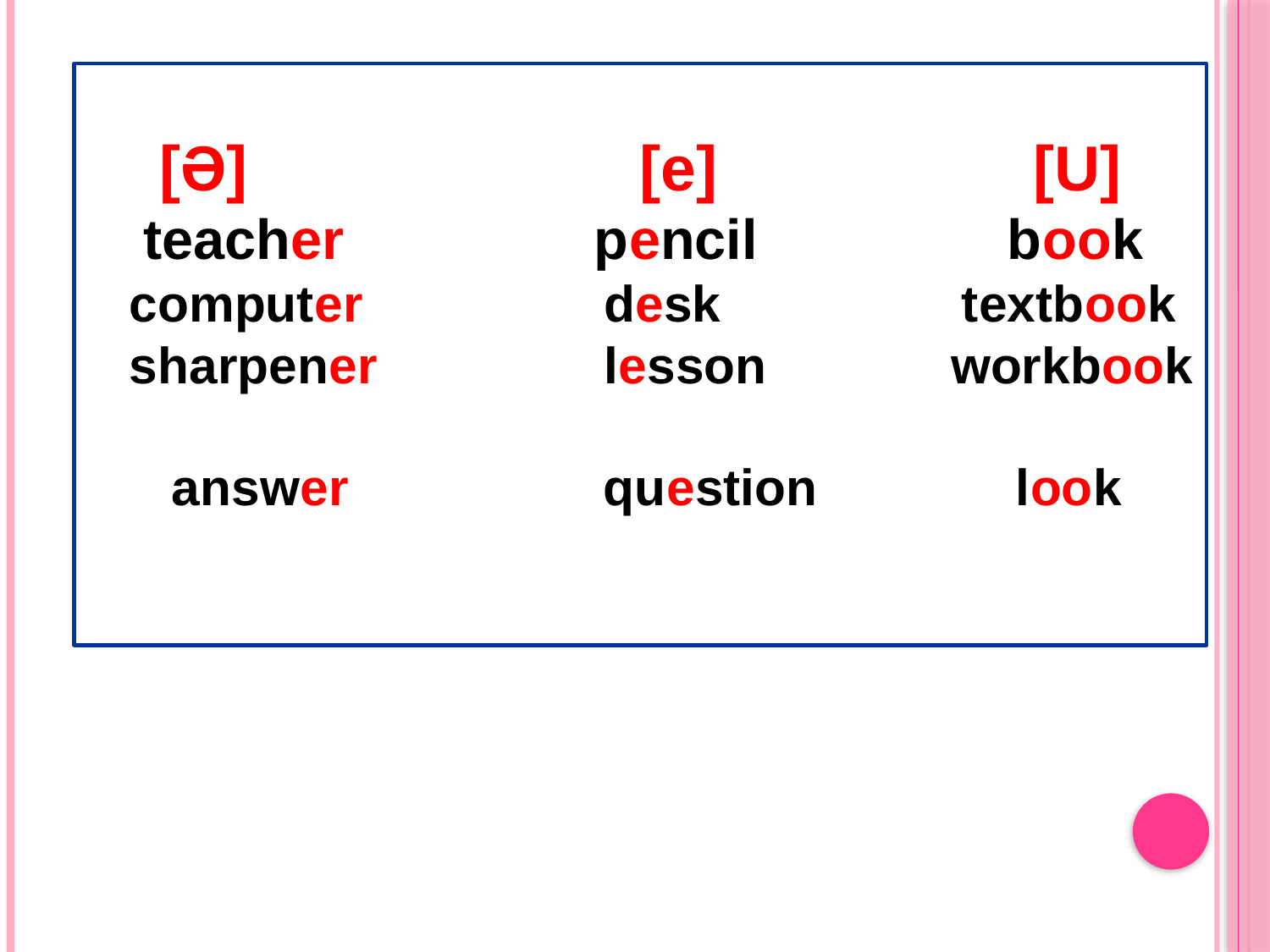

# [Ə]                         [e]                  [U] teacher                pencil                book computer                 desk                 textbook sharpener                lesson             workbook answer                  question              look